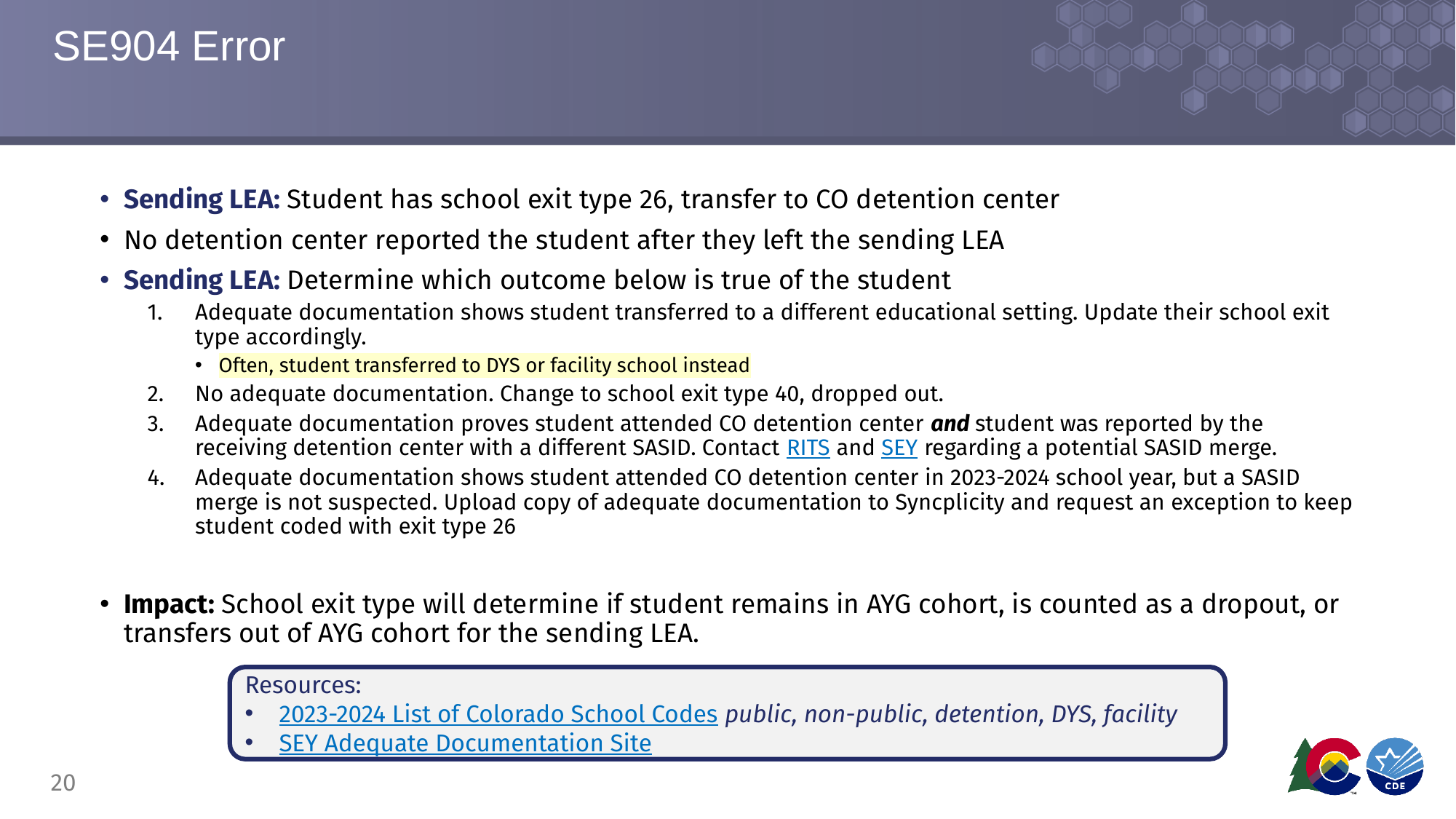

# SE904 Error
Sending LEA: Student has school exit type 26, transfer to CO detention center
No detention center reported the student after they left the sending LEA
Sending LEA: Determine which outcome below is true of the student
Adequate documentation shows student transferred to a different educational setting. Update their school exit type accordingly.
Often, student transferred to DYS or facility school instead
No adequate documentation. Change to school exit type 40, dropped out.
Adequate documentation proves student attended CO detention center and student was reported by the receiving detention center with a different SASID. Contact RITS and SEY regarding a potential SASID merge.
Adequate documentation shows student attended CO detention center in 2023-2024 school year, but a SASID merge is not suspected. Upload copy of adequate documentation to Syncplicity and request an exception to keep student coded with exit type 26

Impact: School exit type will determine if student remains in AYG cohort, is counted as a dropout, or transfers out of AYG cohort for the sending LEA.
Resources:
2023-2024 List of Colorado School Codes public, non-public, detention, DYS, facility
SEY Adequate Documentation Site
20